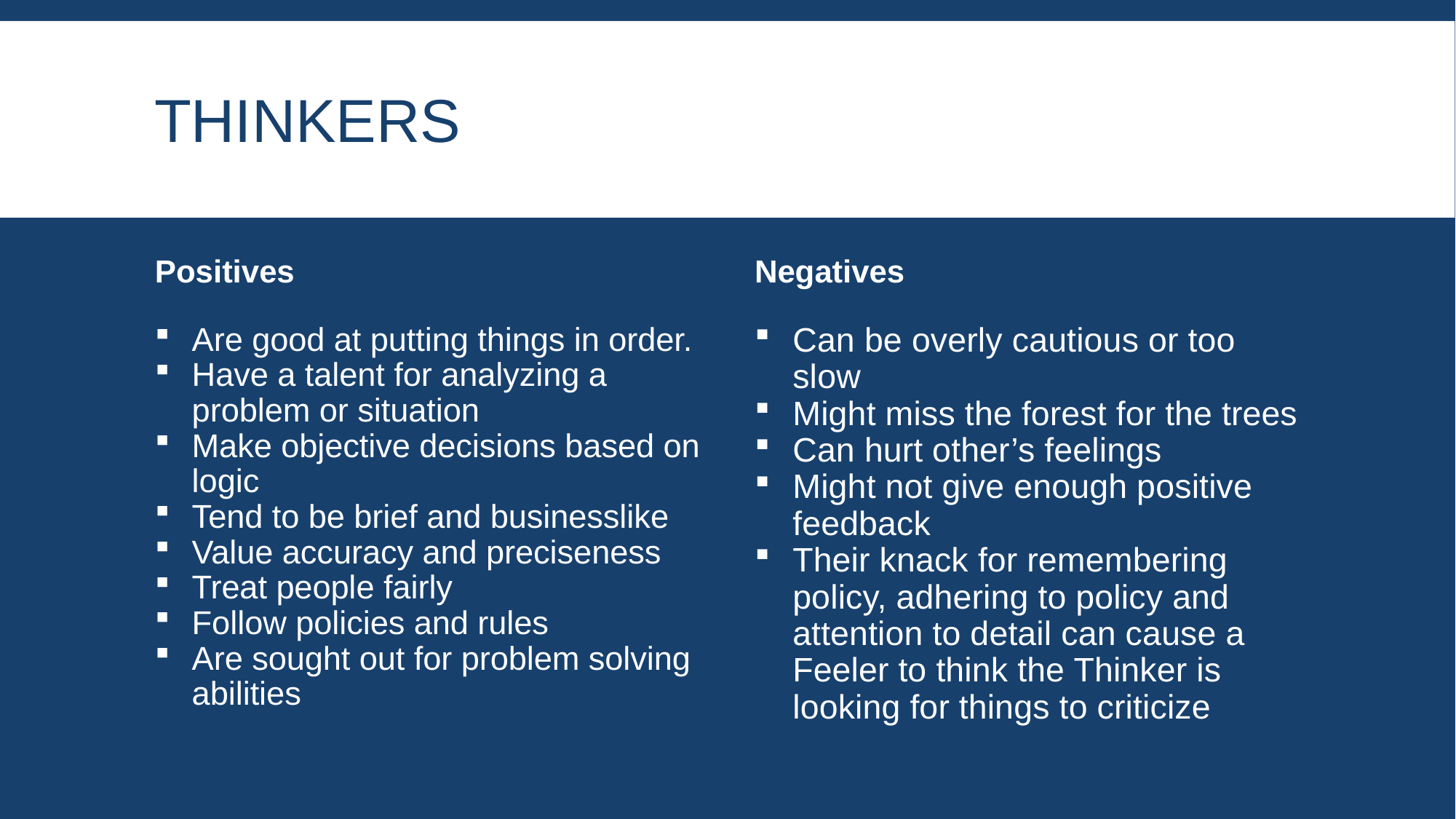

# Thinkers
Positives
Negatives
Can be overly cautious or too slow
Might miss the forest for the trees
Can hurt other’s feelings
Might not give enough positive feedback
Their knack for remembering policy, adhering to policy and attention to detail can cause a Feeler to think the Thinker is looking for things to criticize

Are good at putting things in order.
Have a talent for analyzing a problem or situation
Make objective decisions based on logic
Tend to be brief and businesslike
Value accuracy and preciseness
Treat people fairly
Follow policies and rules
Are sought out for problem solving abilities